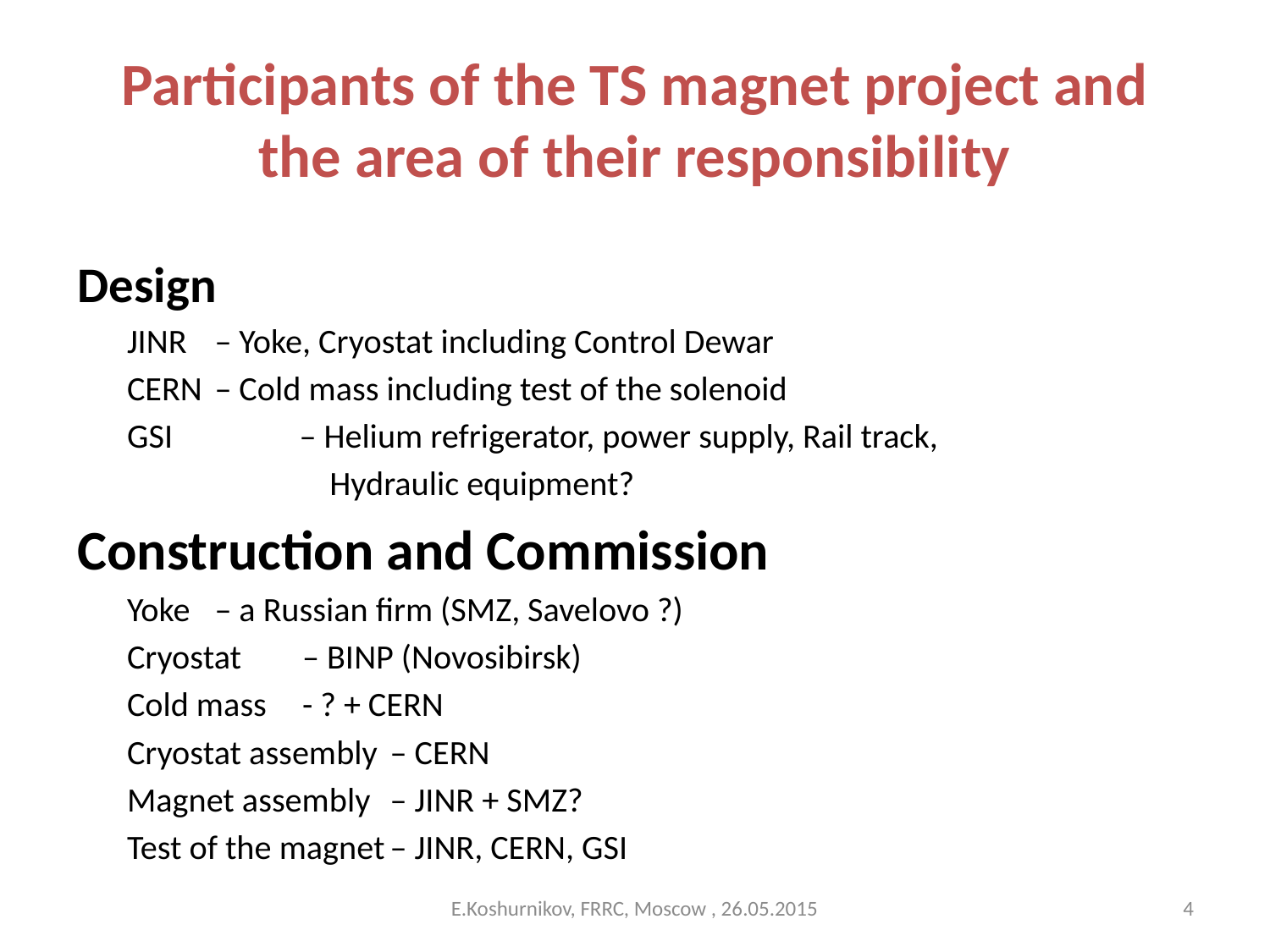

# Participants of the TS magnet project and the area of their responsibility
Design
JINR 	– Yoke, Cryostat including Control Dewar
CERN 	– Cold mass including test of the solenoid
GSI 		– Helium refrigerator, power supply, Rail track,
	    Hydraulic equipment?
Construction and Commission
Yoke 			– a Russian firm (SMZ, Savelovo ?)
Cryostat 			– BINP (Novosibirsk)
Cold mass 			- ? + CERN
Cryostat assembly 		– CERN
Magnet assembly 		– JINR + SMZ?
Test of the magnet		– JINR, CERN, GSI

E.Koshurnikov, FRRC, Moscow , 26.05.2015
4